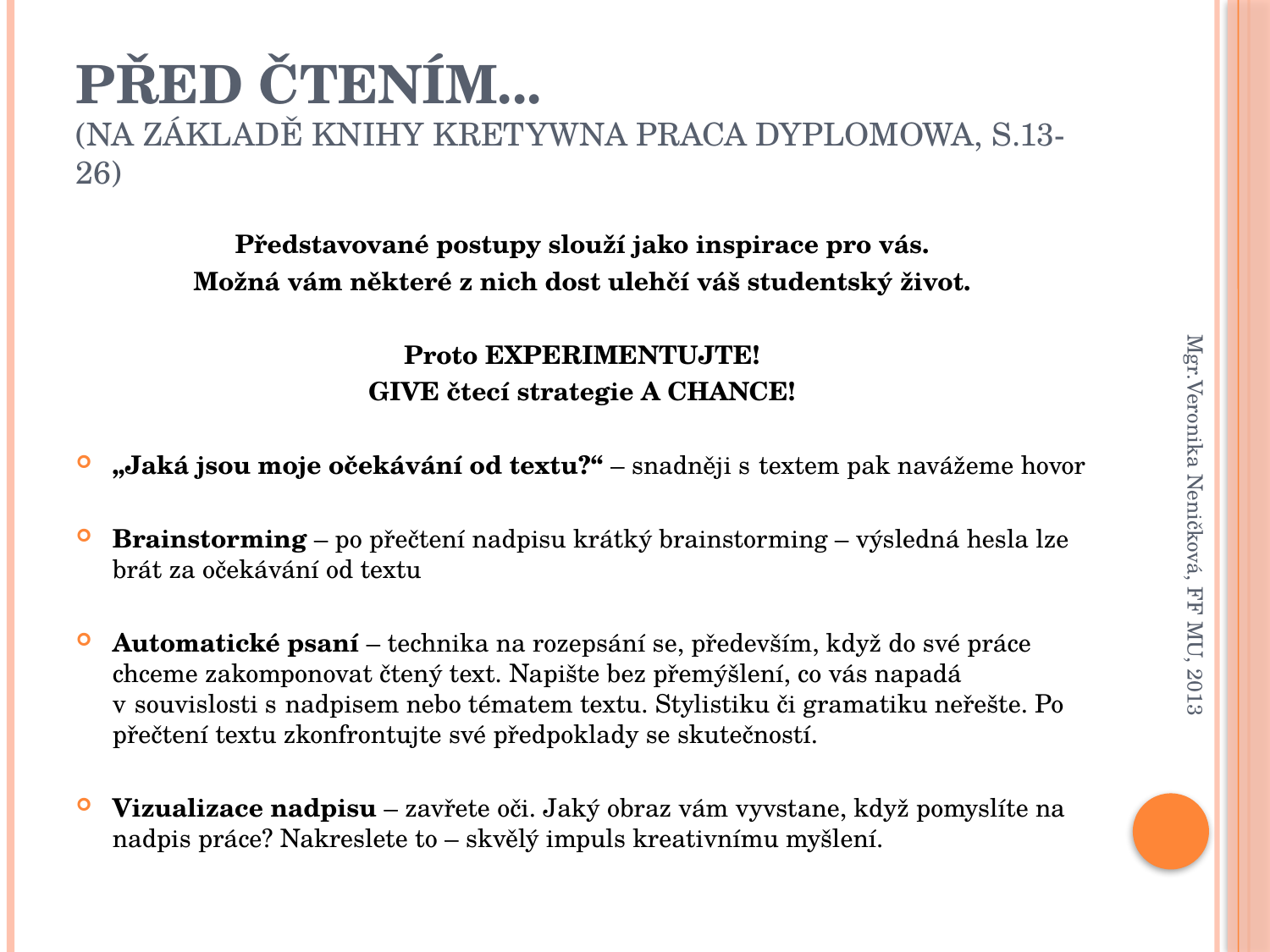

# Před čtením... (na základě knihy kretywna praca dyplomowa, s.13-26)
Představované postupy slouží jako inspirace pro vás.
Možná vám některé z nich dost ulehčí váš studentský život.

Proto EXPERIMENTUJTE!
GIVE čtecí strategie A CHANCE!

„Jaká jsou moje očekávání od textu?“ – snadněji s textem pak navážeme hovor

Brainstorming – po přečtení nadpisu krátký brainstorming – výsledná hesla lze brát za očekávání od textu

Automatické psaní – technika na rozepsání se, především, když do své práce chceme zakomponovat čtený text. Napište bez přemýšlení, co vás napadá v souvislosti s nadpisem nebo tématem textu. Stylistiku či gramatiku neřešte. Po přečtení textu zkonfrontujte své předpoklady se skutečností.

Vizualizace nadpisu – zavřete oči. Jaký obraz vám vyvstane, když pomyslíte na nadpis práce? Nakreslete to – skvělý impuls kreativnímu myšlení.

Mgr.Veronika Neničková, FF MU, 2013